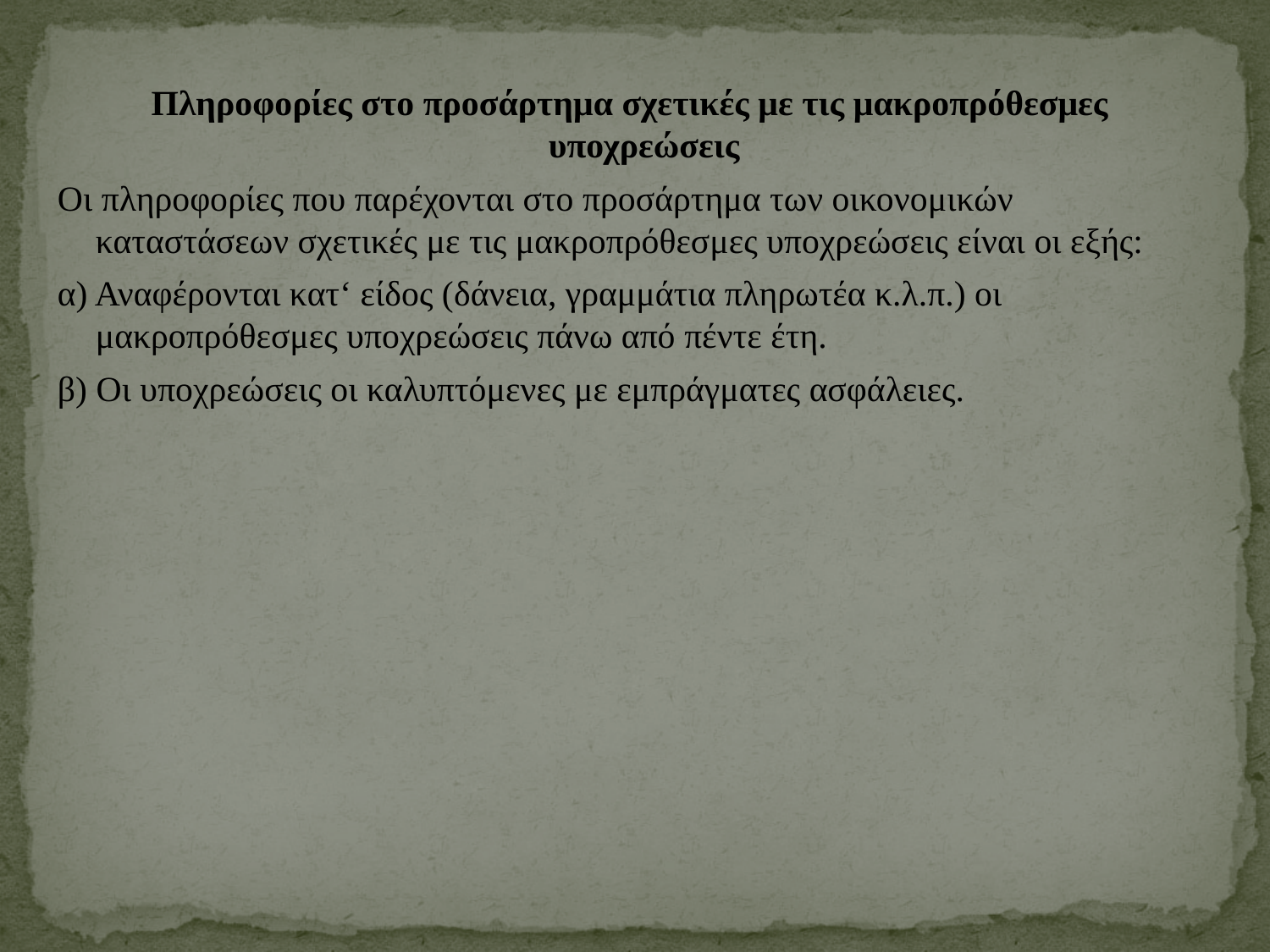

Πληροφορίες στο προσάρτημα σχετικές με τις μακροπρόθεσμες υποχρεώσεις
Οι πληροφορίες που παρέχονται στο προσάρτημα των οικονομικών καταστάσεων σχετικές με τις μακροπρόθεσμες υποχρεώσεις είναι οι εξής:
α) Αναφέρονται κατ‘ είδος (δάνεια, γραμμάτια πληρωτέα κ.λ.π.) οι μακροπρόθεσμες υποχρεώσεις πάνω από πέντε έτη.
β) Οι υποχρεώσεις οι καλυπτόμενες με εμπράγματες ασφάλειες.